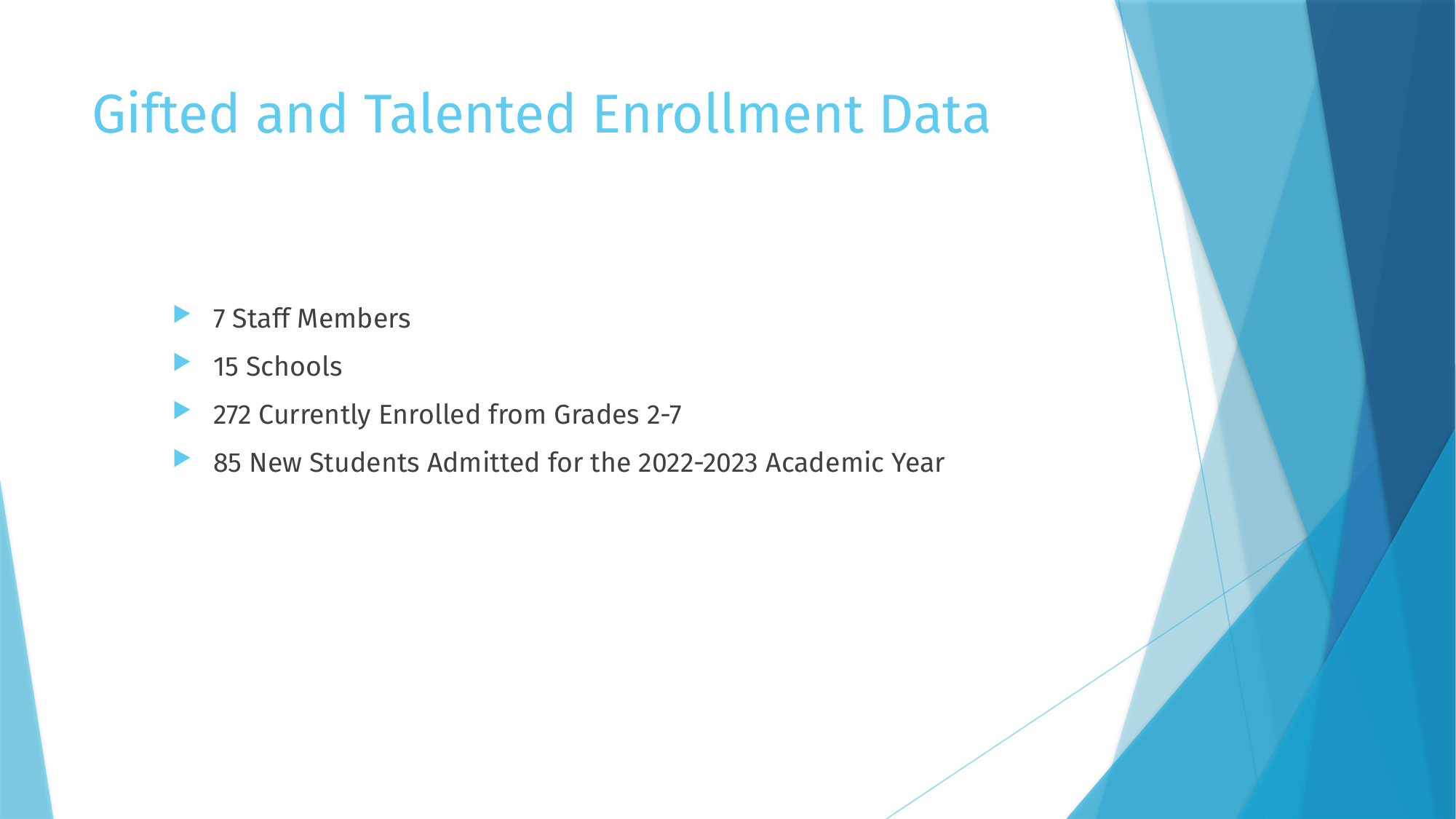

# Gifted and Talented Enrollment Data
7 Staff Members
15 Schools
272 Currently Enrolled from Grades 2-7
85 New Students Admitted for the 2022-2023 Academic Year